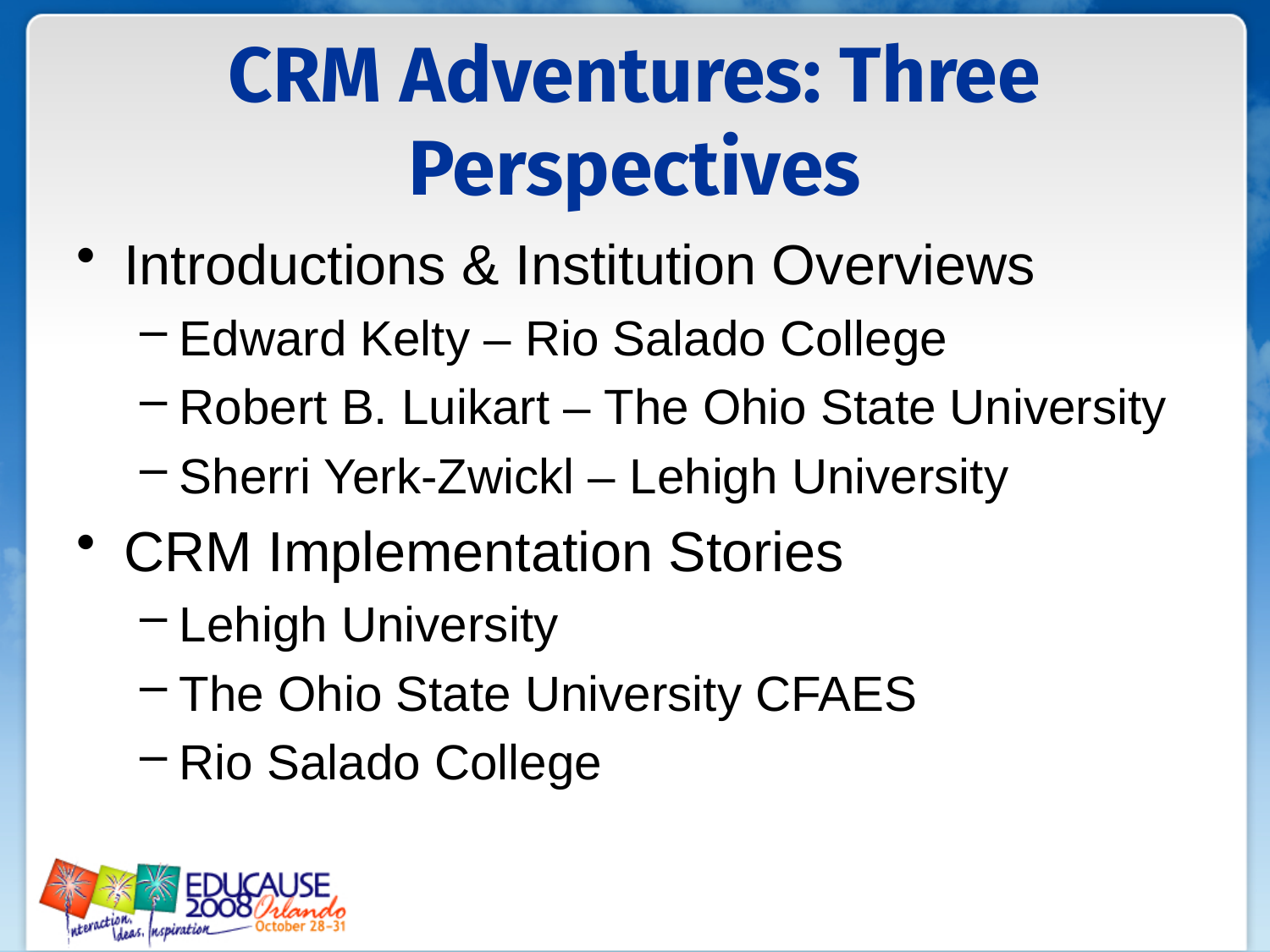

# CRM Adventures: Three Perspectives
Introductions & Institution Overviews
Edward Kelty – Rio Salado College
Robert B. Luikart – The Ohio State University
Sherri Yerk-Zwickl – Lehigh University
CRM Implementation Stories
Lehigh University
The Ohio State University CFAES
Rio Salado College